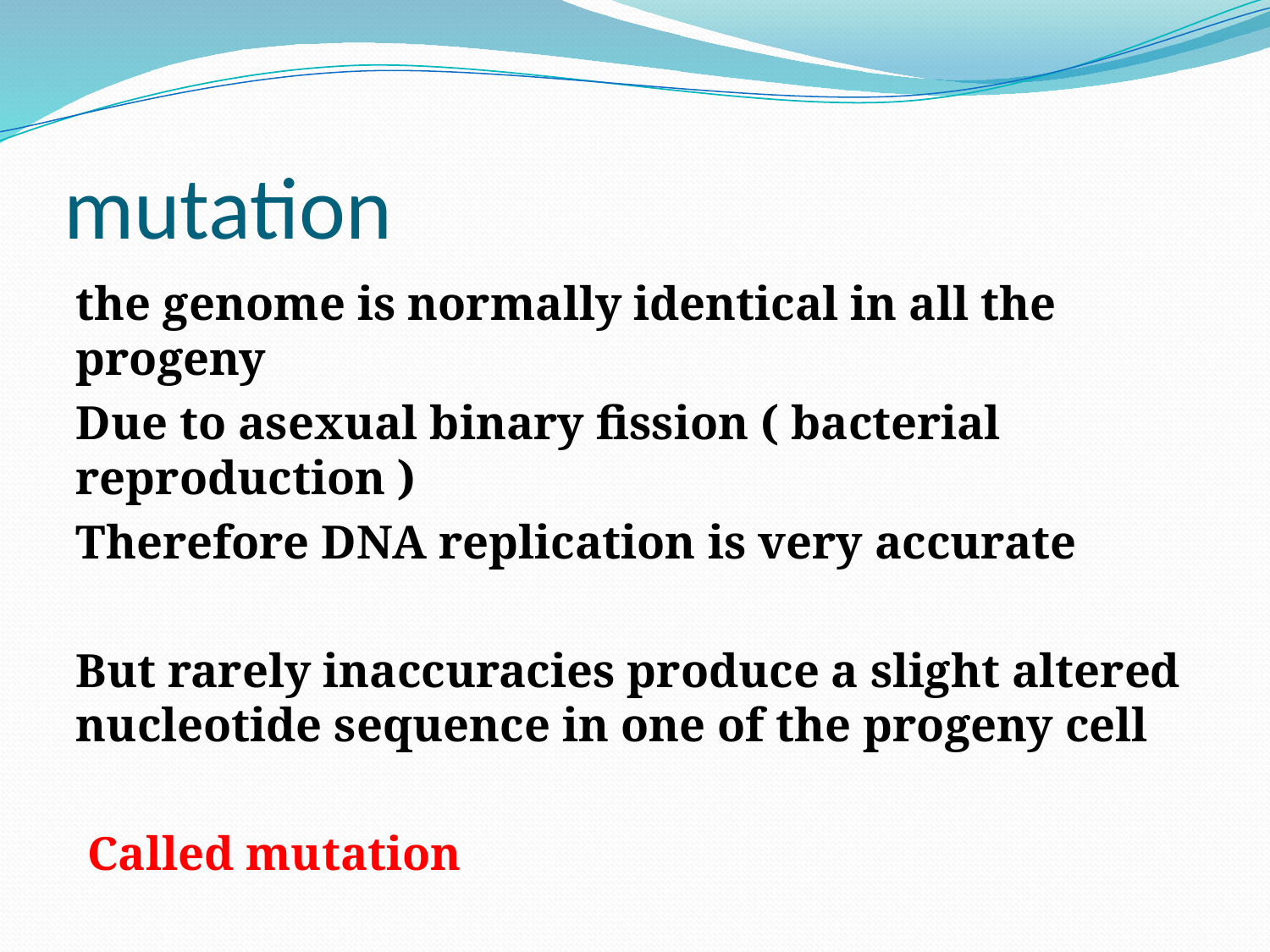

# mutation
 the genome is normally identical in all the progeny
Due to asexual binary fission ( bacterial reproduction )
Therefore DNA replication is very accurate

But rarely inaccuracies produce a slight altered nucleotide sequence in one of the progeny cell

Called mutation